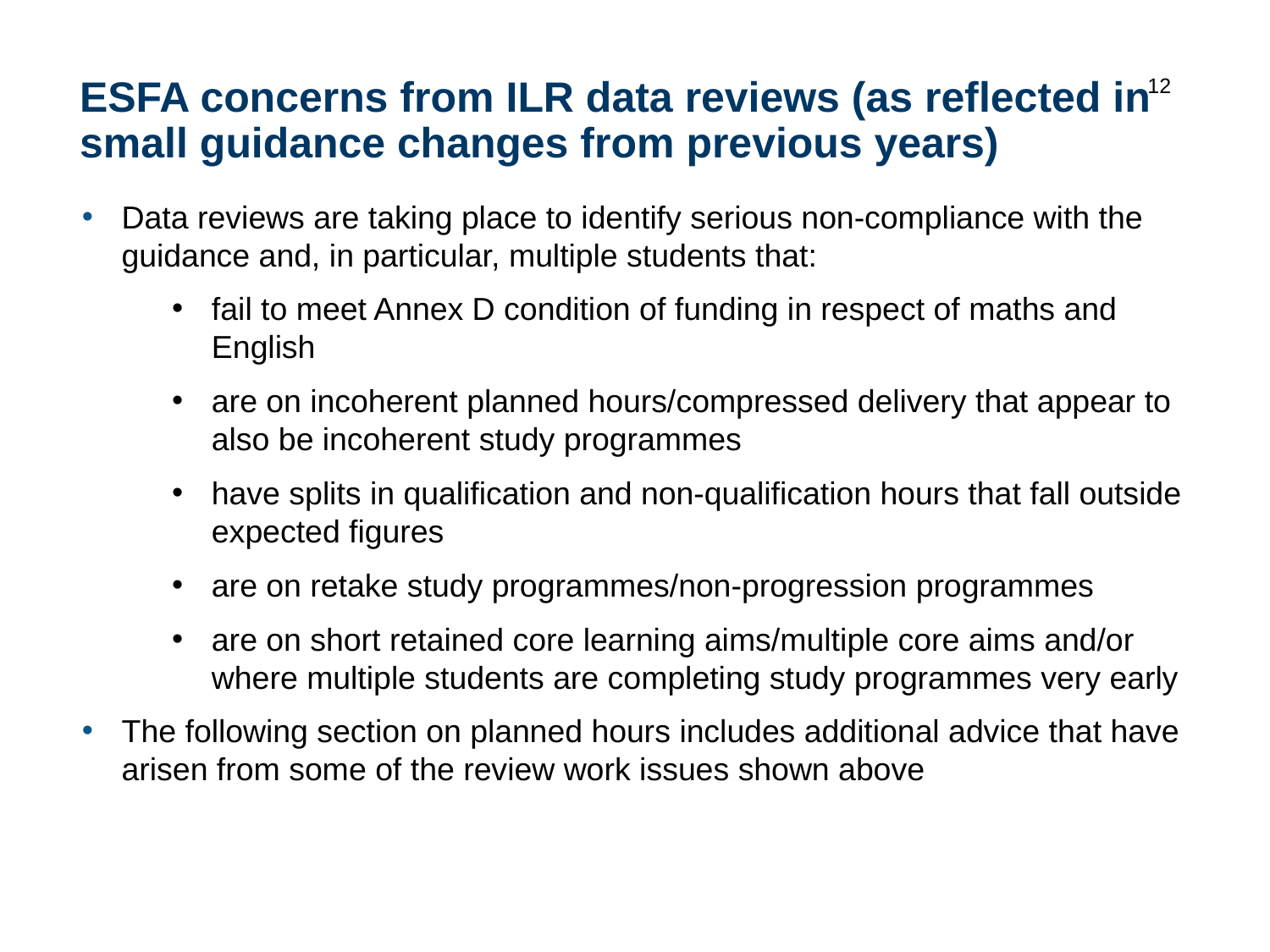

12
# ESFA concerns from ILR data reviews (as reflected in small guidance changes from previous years)
Data reviews are taking place to identify serious non-compliance with the guidance and, in particular, multiple students that:
fail to meet Annex D condition of funding in respect of maths and English
are on incoherent planned hours/compressed delivery that appear to also be incoherent study programmes
have splits in qualification and non-qualification hours that fall outside expected figures
are on retake study programmes/non-progression programmes
are on short retained core learning aims/multiple core aims and/or where multiple students are completing study programmes very early
The following section on planned hours includes additional advice that have arisen from some of the review work issues shown above